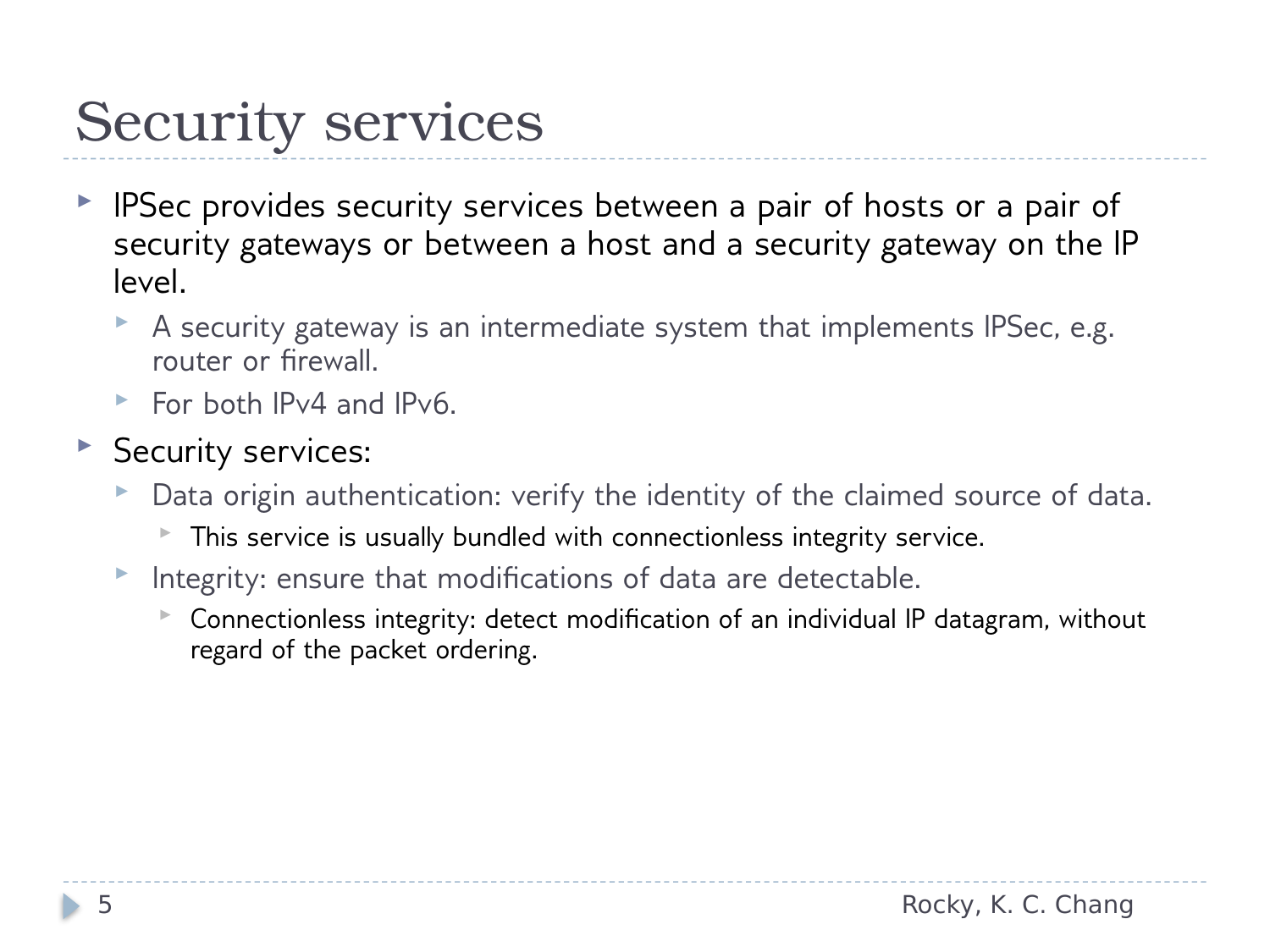

# Security services
IPSec provides security services between a pair of hosts or a pair of security gateways or between a host and a security gateway on the IP level.
A security gateway is an intermediate system that implements IPSec, e.g. router or firewall.
For both IPv4 and IPv6.
Security services:
Data origin authentication: verify the identity of the claimed source of data.
This service is usually bundled with connectionless integrity service.
Integrity: ensure that modifications of data are detectable.
Connectionless integrity: detect modification of an individual IP datagram, without regard of the packet ordering.
5
Rocky, K. C. Chang